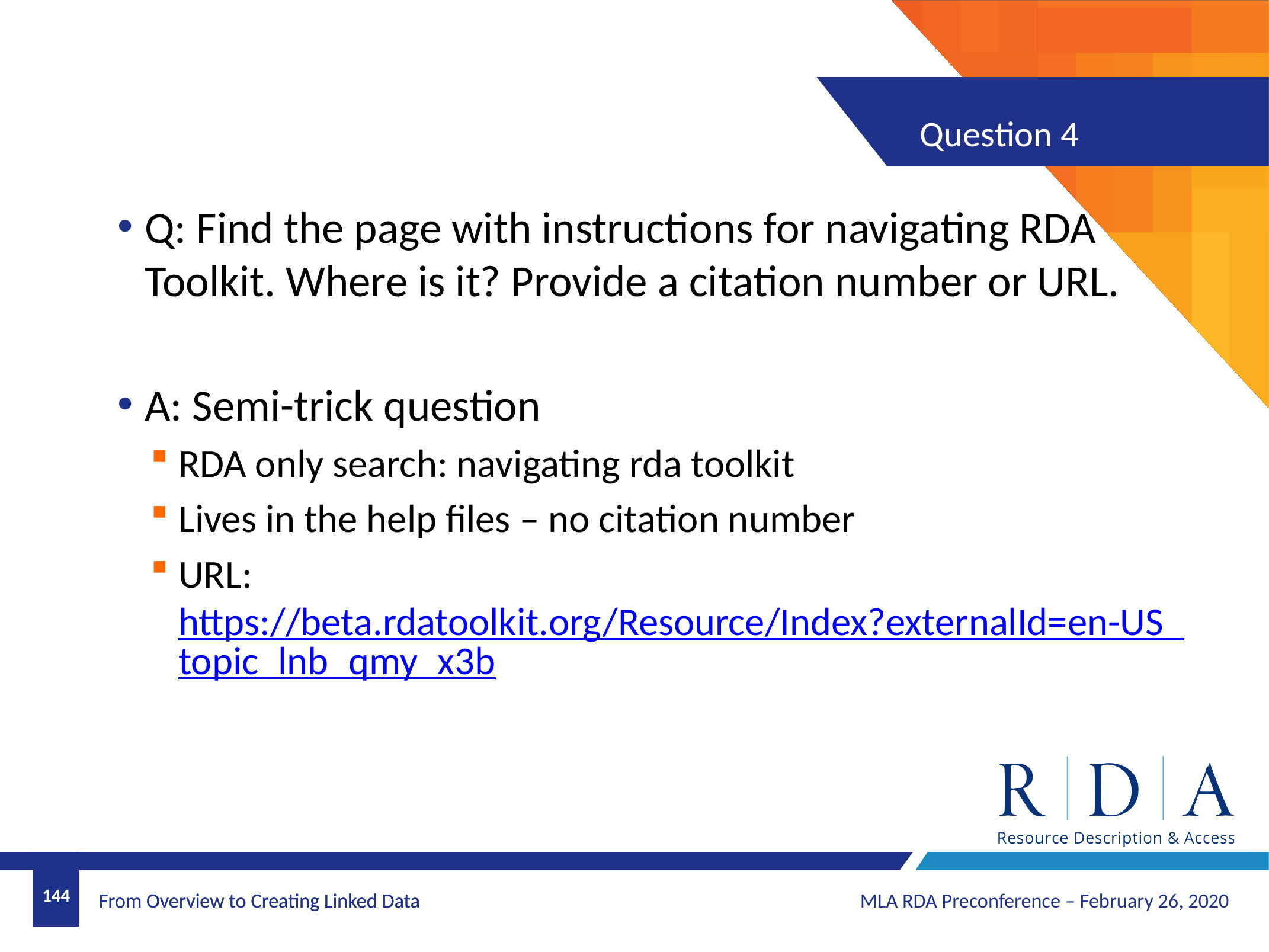

Question 4
Q: Find the page with instructions for navigating RDA Toolkit. Where is it? Provide a citation number or URL.

A: Semi-trick question
RDA only search: navigating rda toolkit
Lives in the help files – no citation number
URL: https://beta.rdatoolkit.org/Resource/Index?externalId=en-US_topic_lnb_qmy_x3b

MLA RDA Preconference – February 26, 2020